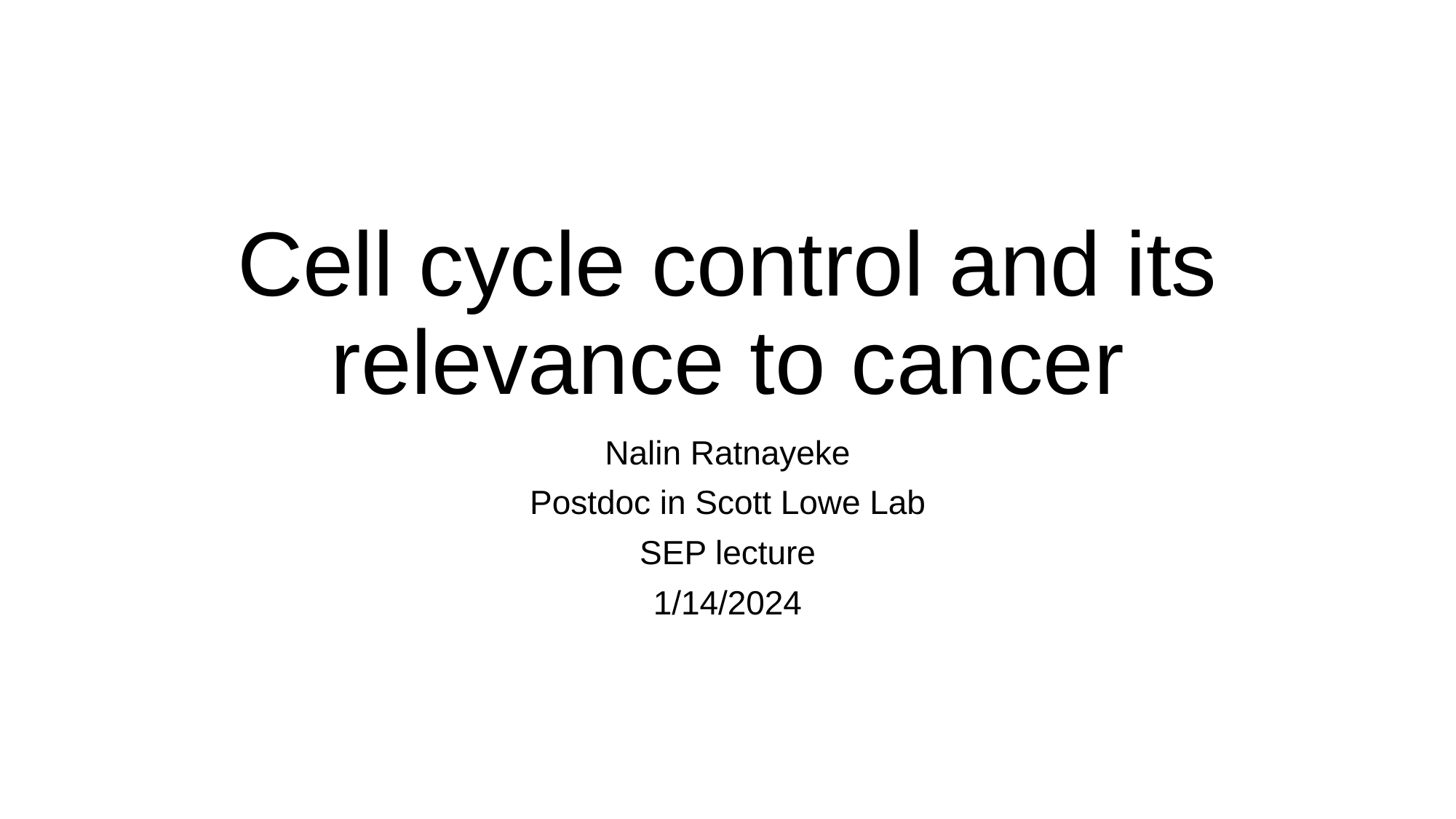

# Cell cycle control and its relevance to cancer
Nalin Ratnayeke
Postdoc in Scott Lowe Lab
SEP lecture
1/14/2024